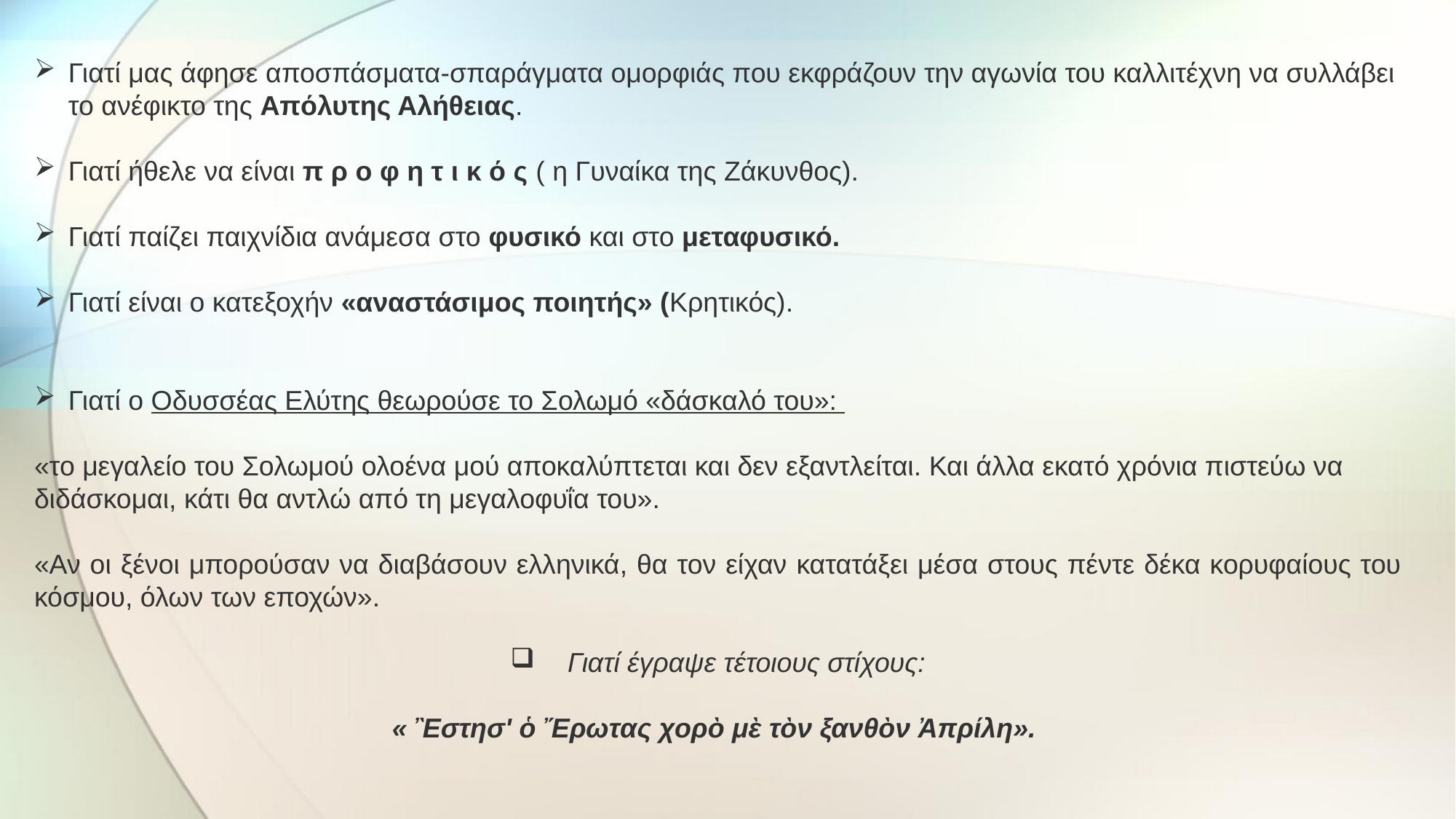

Γιατί μας άφησε αποσπάσματα-σπαράγματα ομορφιάς που εκφράζουν την αγωνία του καλλιτέχνη να συλλάβει το ανέφικτο της Απόλυτης Αλήθειας.

Γιατί ήθελε να είναι π ρ ο φ η τ ι κ ό ς ( η Γυναίκα της Ζάκυνθος).

Γιατί παίζει παιχνίδια ανάμεσα στο φυσικό και στο μεταφυσικό.

Γιατί είναι ο κατεξοχήν «αναστάσιμος ποιητής» (Κρητικός).

Γιατί ο Οδυσσέας Ελύτης θεωρούσε το Σολωμό «δάσκαλό του»:

«το μεγαλείο του Σολωμού ολοένα μού αποκαλύπτεται και δεν εξαντλείται. Και άλλα εκατό χρόνια πιστεύω να διδάσκομαι, κάτι θα αντλώ από τη μεγαλοφυΐα του».

«Αν οι ξένοι μπορούσαν να διαβάσουν ελληνικά, θα τον είχαν κατατάξει μέσα στους πέντε δέκα κορυφαίους του κόσμου, όλων των εποχών».

   Γιατί έγραψε τέτοιους στίχους:

« Ἒστησ' ὁ Ἔρωτας χορὸ μὲ τὸν ξανθὸν Ἀπρίλη».